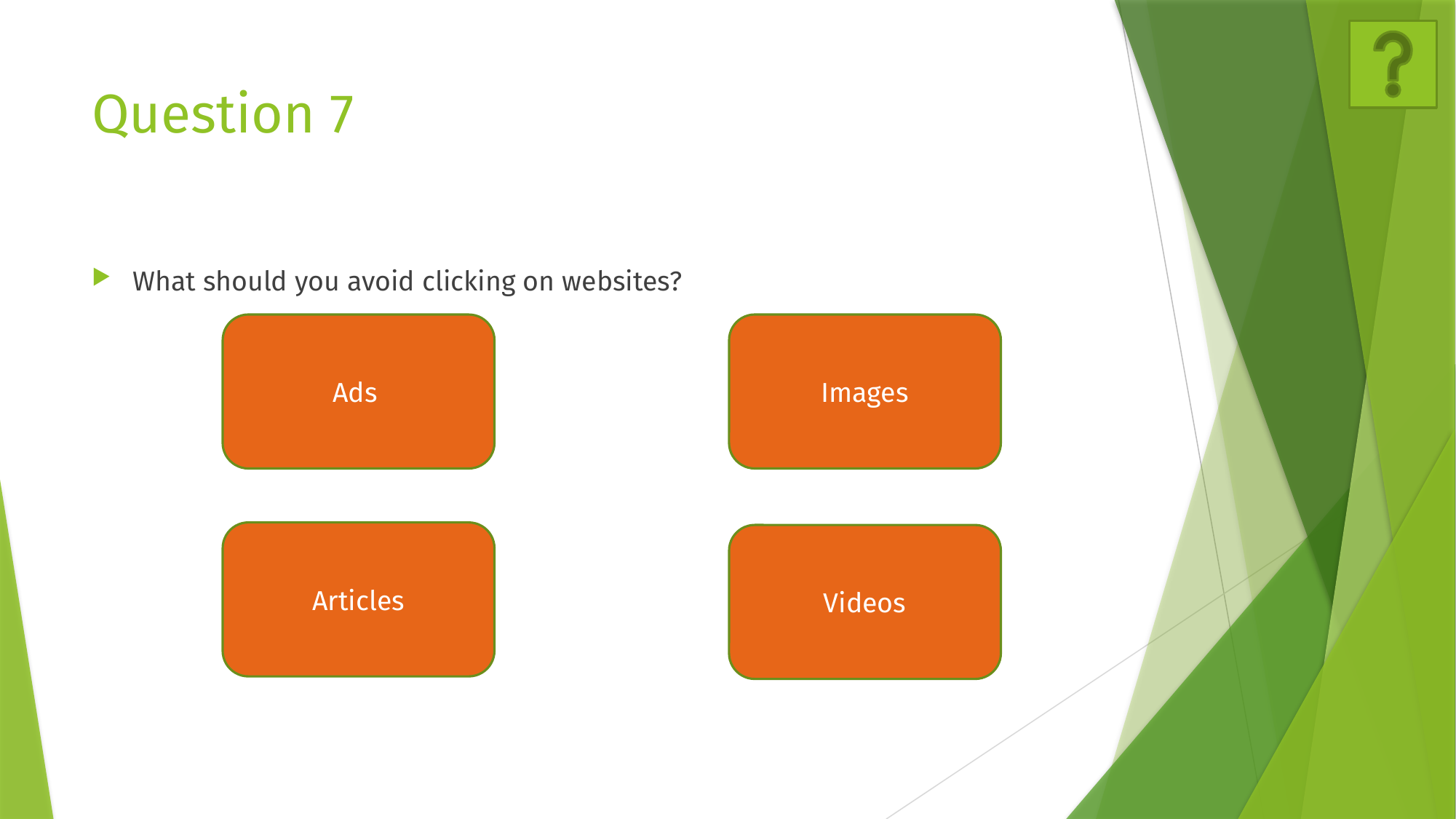

# Question 7
What should you avoid clicking on websites?

Ads
Images
Articles
Videos